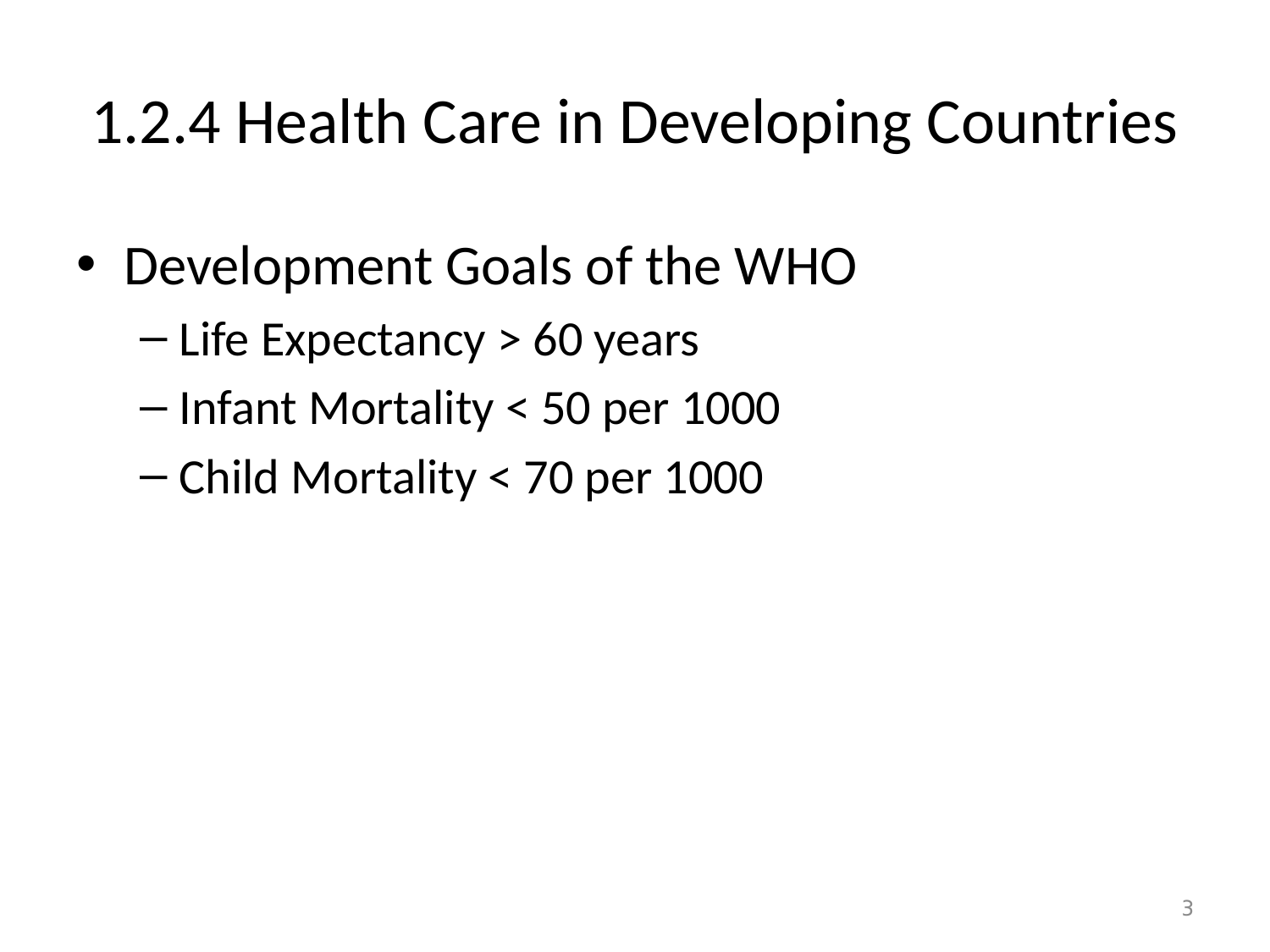

# 1.2.4 Health Care in Developing Countries
Development Goals of the WHO
Life Expectancy > 60 years
Infant Mortality < 50 per 1000
Child Mortality < 70 per 1000
3